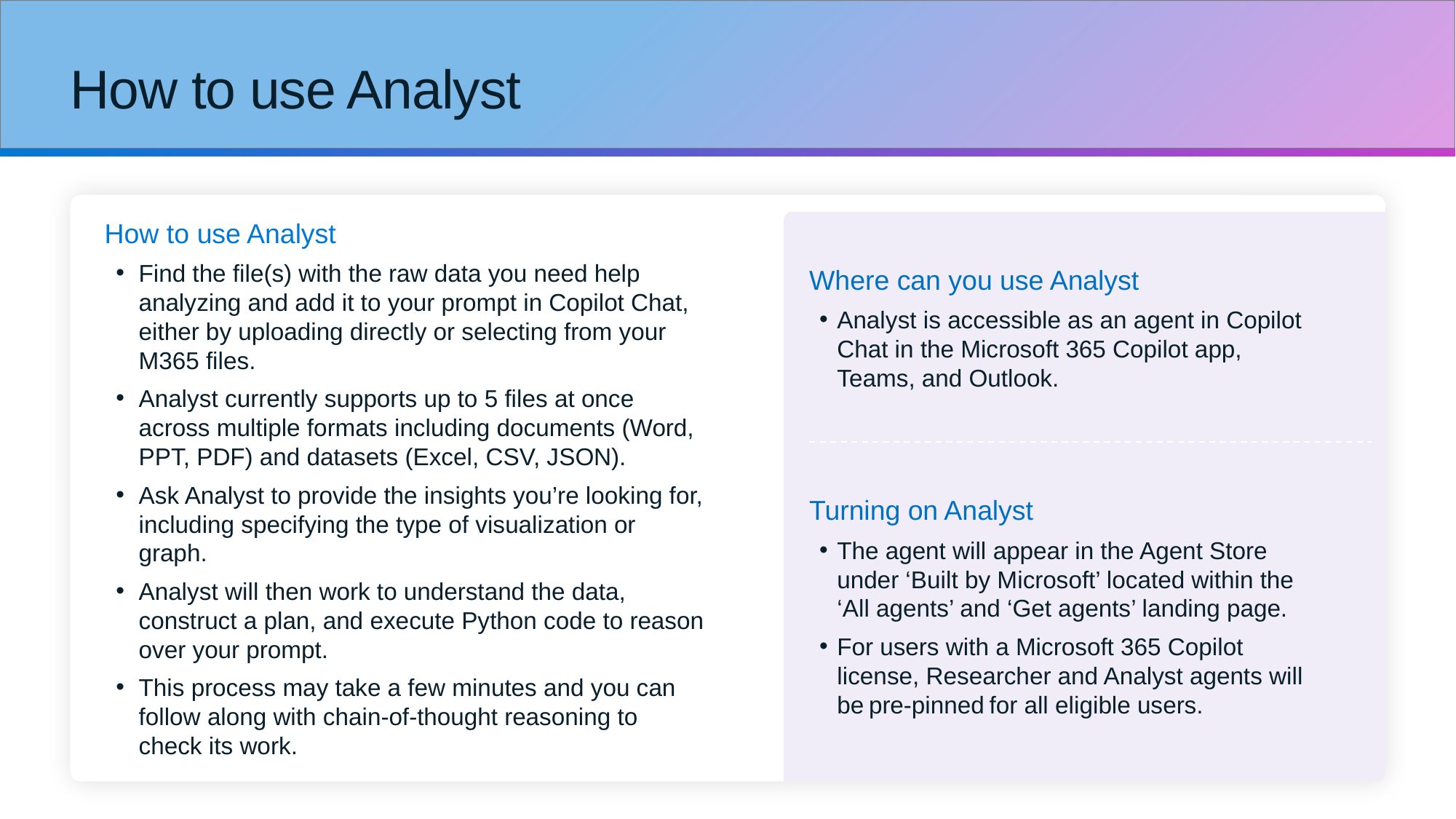

# How to use Analyst

How to use Analyst
Find the file(s) with the raw data you need help analyzing and add it to your prompt in Copilot Chat, either by uploading directly or selecting from your M365 files.
Analyst currently supports up to 5 files at once across multiple formats including documents (Word, PPT, PDF) and datasets (Excel, CSV, JSON).
Ask Analyst to provide the insights you’re looking for, including specifying the type of visualization or graph.
Analyst will then work to understand the data, construct a plan, and execute Python code to reason over your prompt.
This process may take a few minutes and you can follow along with chain-of-thought reasoning to check its work.

Where can you use Analyst
Analyst is accessible as an agent in Copilot Chat in the Microsoft 365 Copilot app, Teams, and Outlook.
Turning on Analyst
The agent will appear in the Agent Store under ‘Built by Microsoft’ located within the ‘All agents’ and ‘Get agents’ landing page.
For users with a Microsoft 365 Copilot license, Researcher and Analyst agents will be pre-pinned for all eligible users.